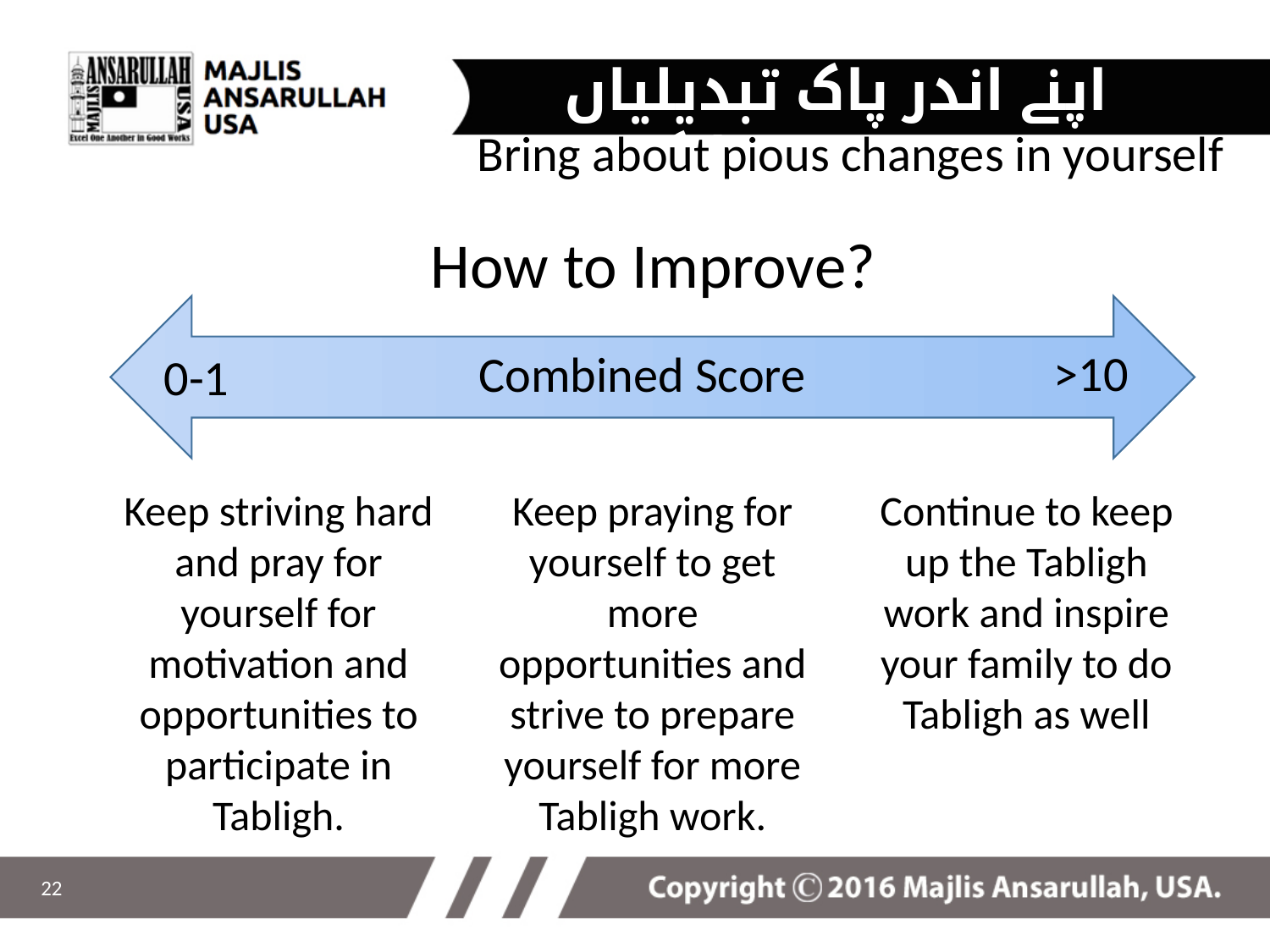

اپنے اندر پاک تبدیلیاں پیدا کریں
Bring about pious changes in yourself
# How to Improve?

>10
Combined Score
0-1
Keep striving hard and pray for yourself for motivation and opportunities to participate in Tabligh.
Keep praying for yourself to get more opportunities and strive to prepare yourself for more Tabligh work.
Continue to keep up the Tabligh work and inspire your family to do Tabligh as well
22